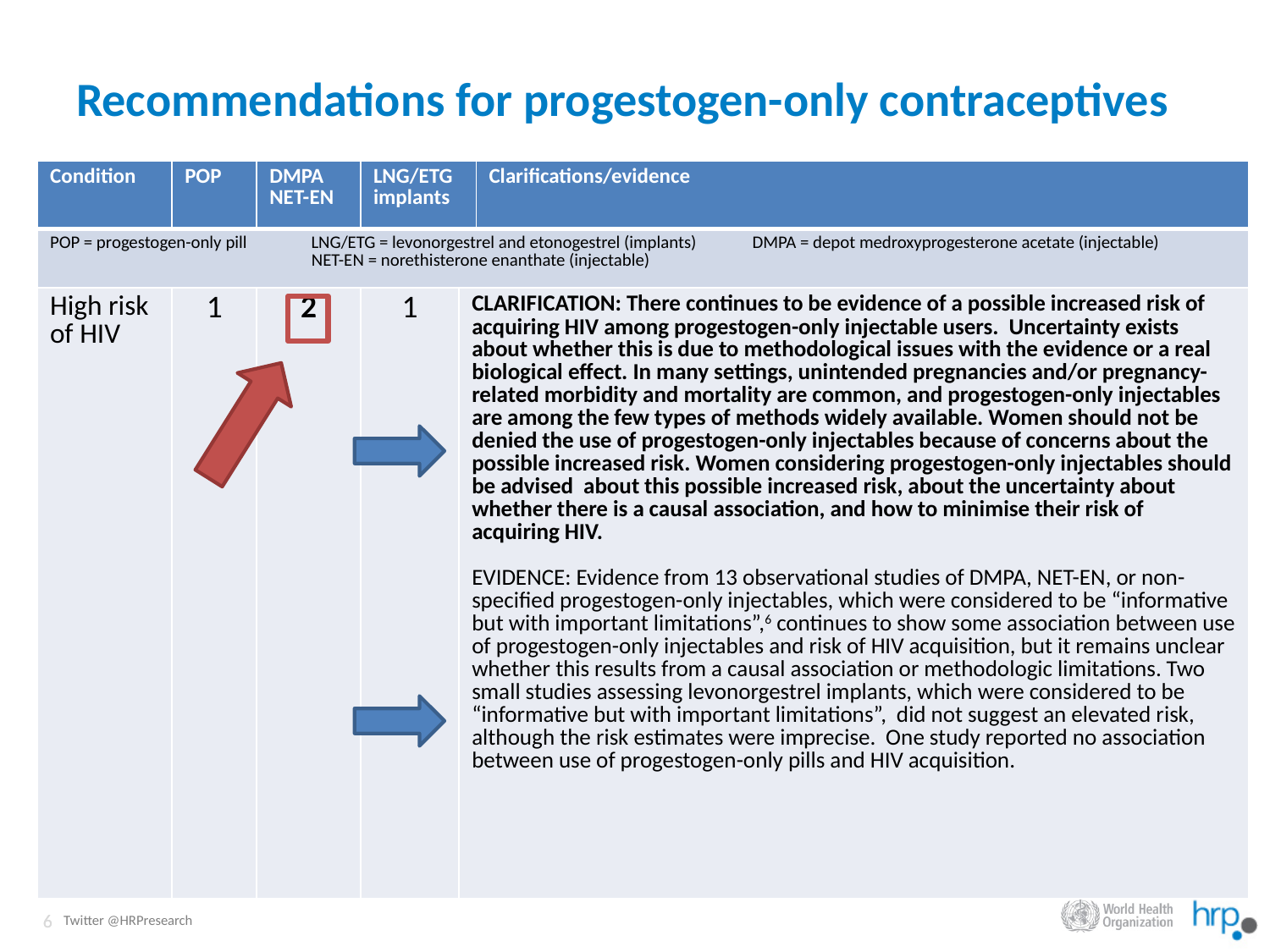

# Recommendations for progestogen-only contraceptives
| Condition | POP | DMPA NET-EN | LNG/ETG implants | Clarifications/evidence | Clarifications/evidence |
| --- | --- | --- | --- | --- | --- |
| POP = progestogen-only pill LNG/ETG = levonorgestrel and etonogestrel (implants) DMPA = depot medroxyprogesterone acetate (injectable) NET-EN = norethisterone enanthate (injectable) |  |  |  |  |  |
| High risk of HIV | 1 | 2 | 1 | CLARIFICATION: There continues to be evidence of a possible increased risk of acquiring HIV among progestogen-only injectable users. Uncertainty exists about whether this is due to methodological issues with the evidence or a real biological effect. In many settings, unintended pregnancies and/or pregnancy-related morbidity and mortality are common, and progestogen-only injectables are among the few types of methods widely available. Women should not be denied the use of progestogen-only injectables because of concerns about the possible increased risk. Women considering progestogen-only injectables should be advised about this possible increased risk, about the uncertainty about whether there is a causal association, and how to minimise their risk of acquiring HIV. EVIDENCE: Evidence from 13 observational studies of DMPA, NET-EN, or non-specified progestogen-only injectables, which were considered to be “informative but with important limitations”,6 continues to show some association between use of progestogen-only injectables and risk of HIV acquisition, but it remains unclear whether this results from a causal association or methodologic limitations. Two small studies assessing levonorgestrel implants, which were considered to be “informative but with important limitations”,  did not suggest an elevated risk, although the risk estimates were imprecise.  One study reported no association between use of progestogen-only pills and HIV acquisition. |  |